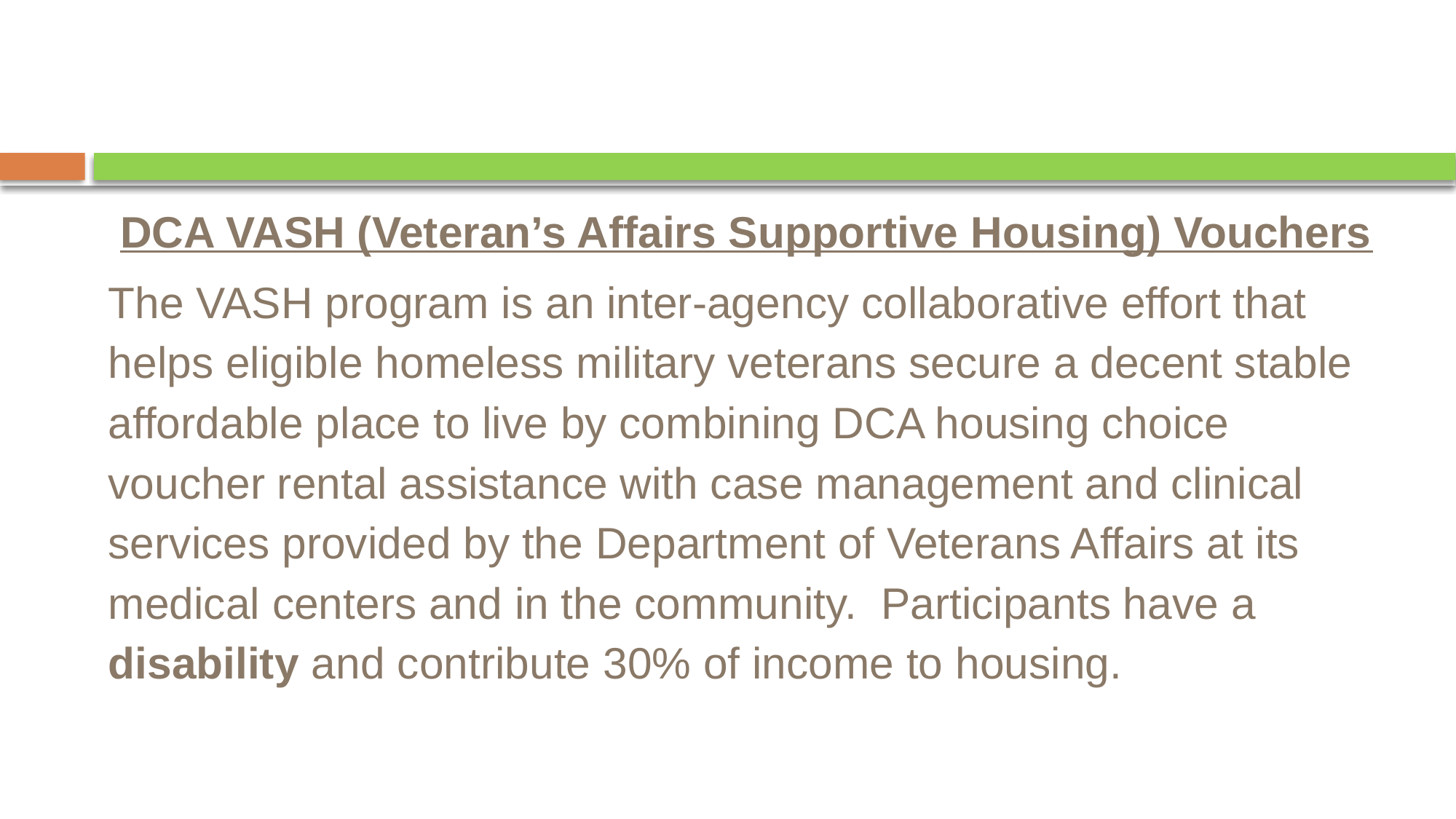

#
DCA VASH (Veteran’s Affairs Supportive Housing) Vouchers
The VASH program is an inter-agency collaborative effort that helps eligible homeless military veterans secure a decent stable affordable place to live by combining DCA housing choice voucher rental assistance with case management and clinical services provided by the Department of Veterans Affairs at its medical centers and in the community.  Participants have a disability and contribute 30% of income to housing.